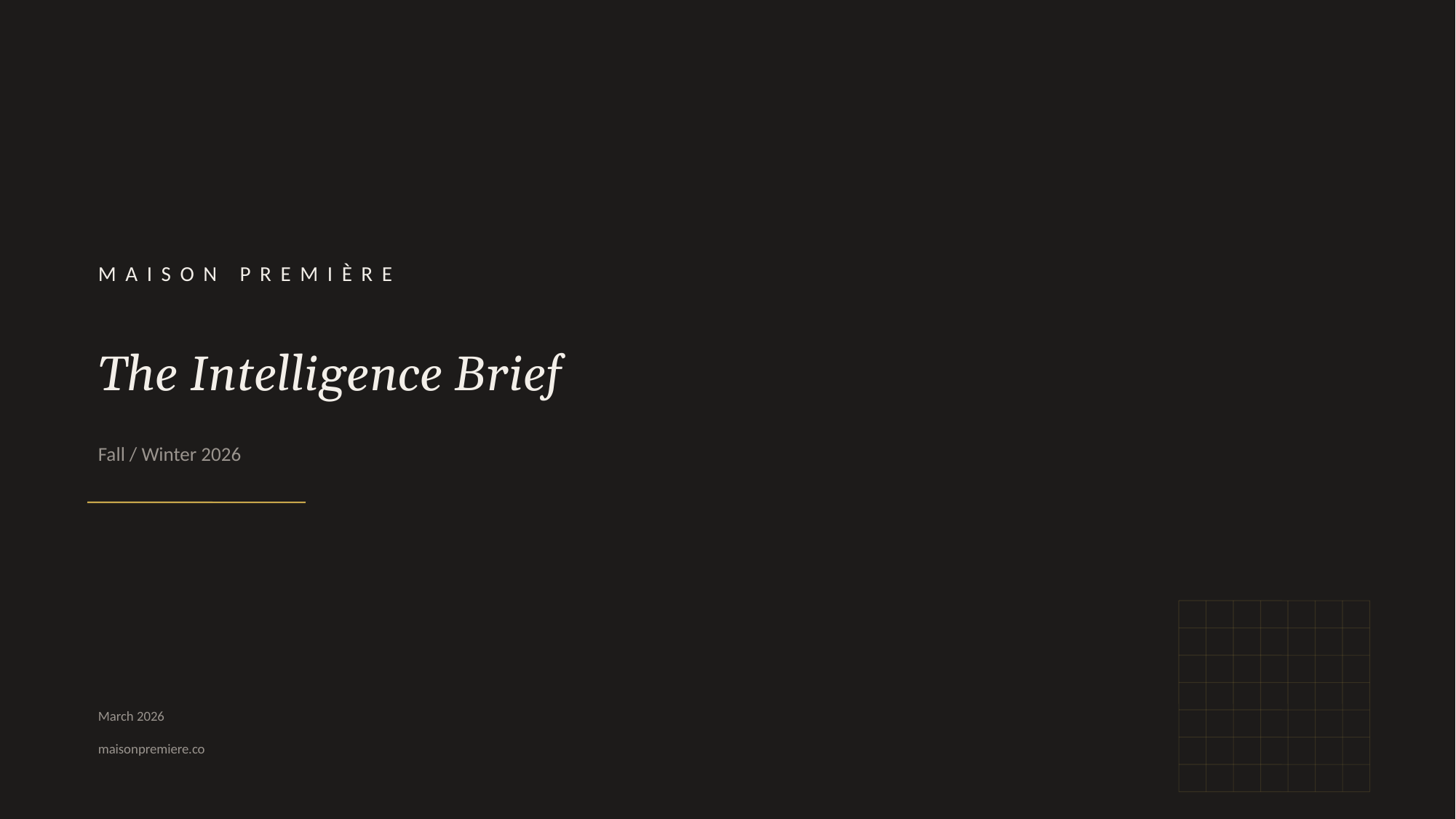

MAISON PREMIÈRE
The Intelligence Brief
Fall / Winter 2026

March 2026

maisonpremiere.co